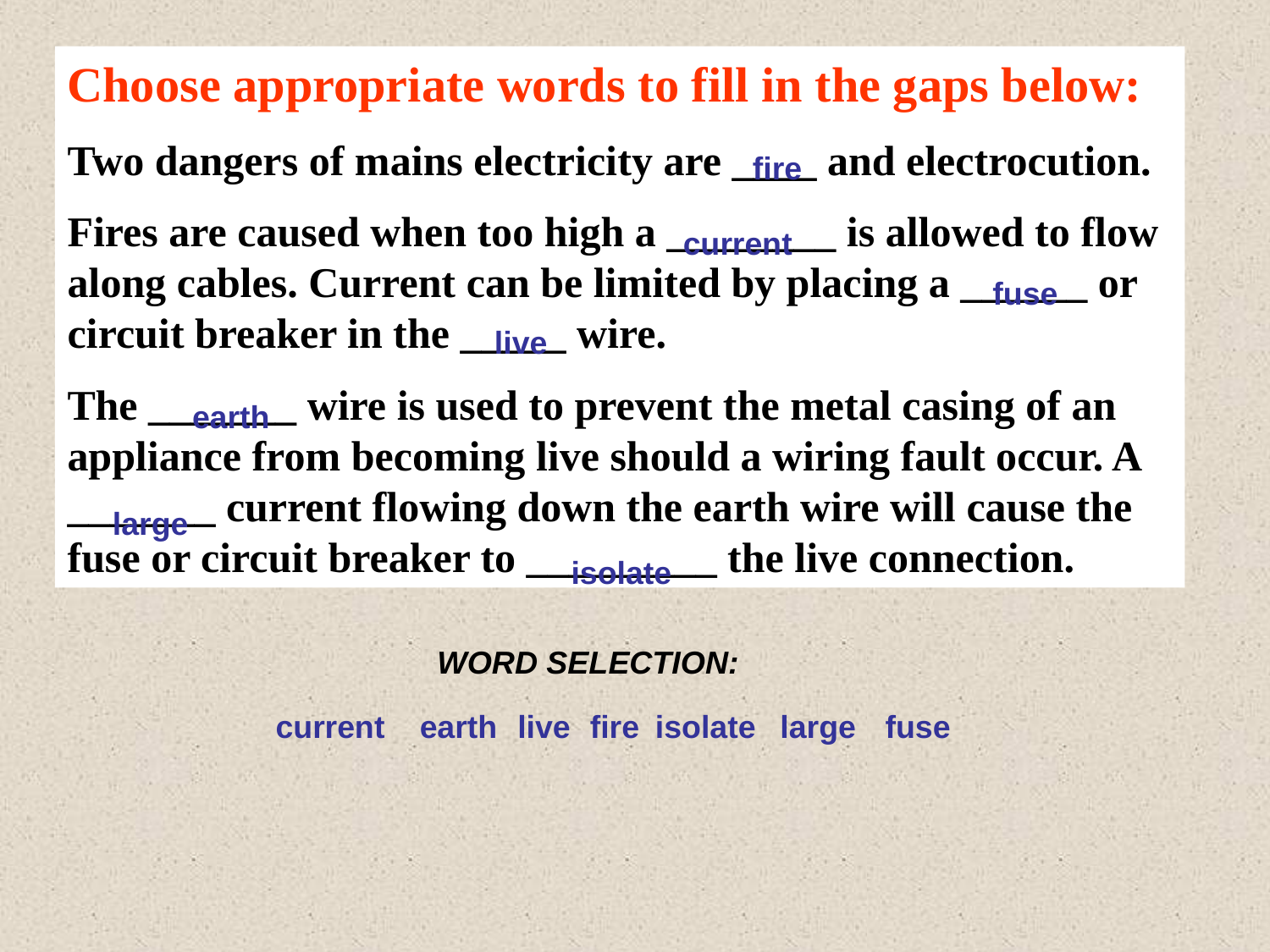

Choose appropriate words to fill in the gaps below:
Two dangers of mains electricity are ____ and electrocution.
Fires are caused when too high a ________ is allowed to flow along cables. Current can be limited by placing a ______ or circuit breaker in the _____ wire.
The _______ wire is used to prevent the metal casing of an appliance from becoming live should a wiring fault occur. A _______ current flowing down the earth wire will cause the fuse or circuit breaker to _________ the live connection.
fire
current
fuse
live
earth
large
isolate
WORD SELECTION:
current
earth
live
fire
isolate
large
fuse